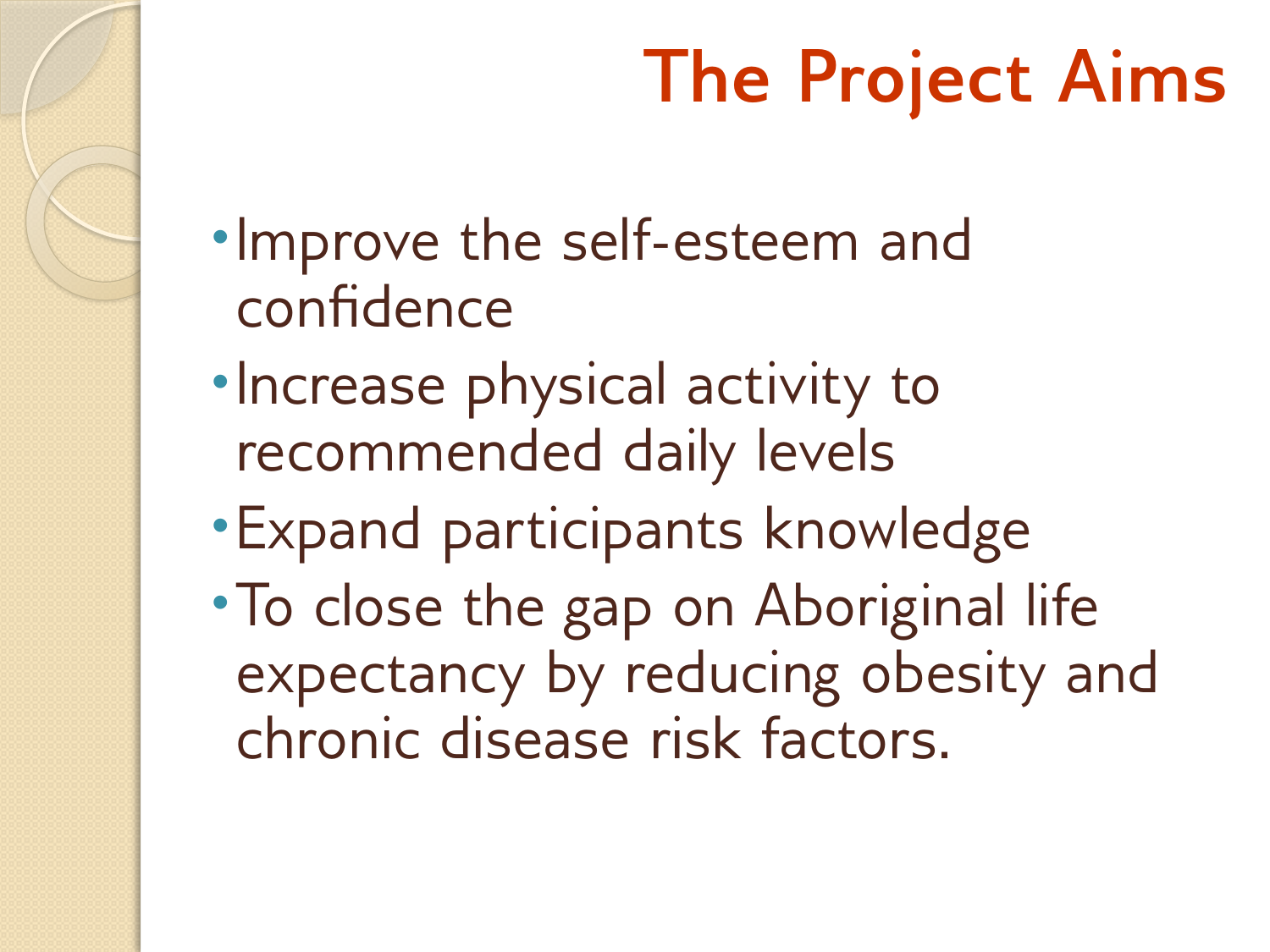

# The Project Aims
Improve the self-esteem and confidence
Increase physical activity to recommended daily levels
Expand participants knowledge
To close the gap on Aboriginal life expectancy by reducing obesity and chronic disease risk factors.